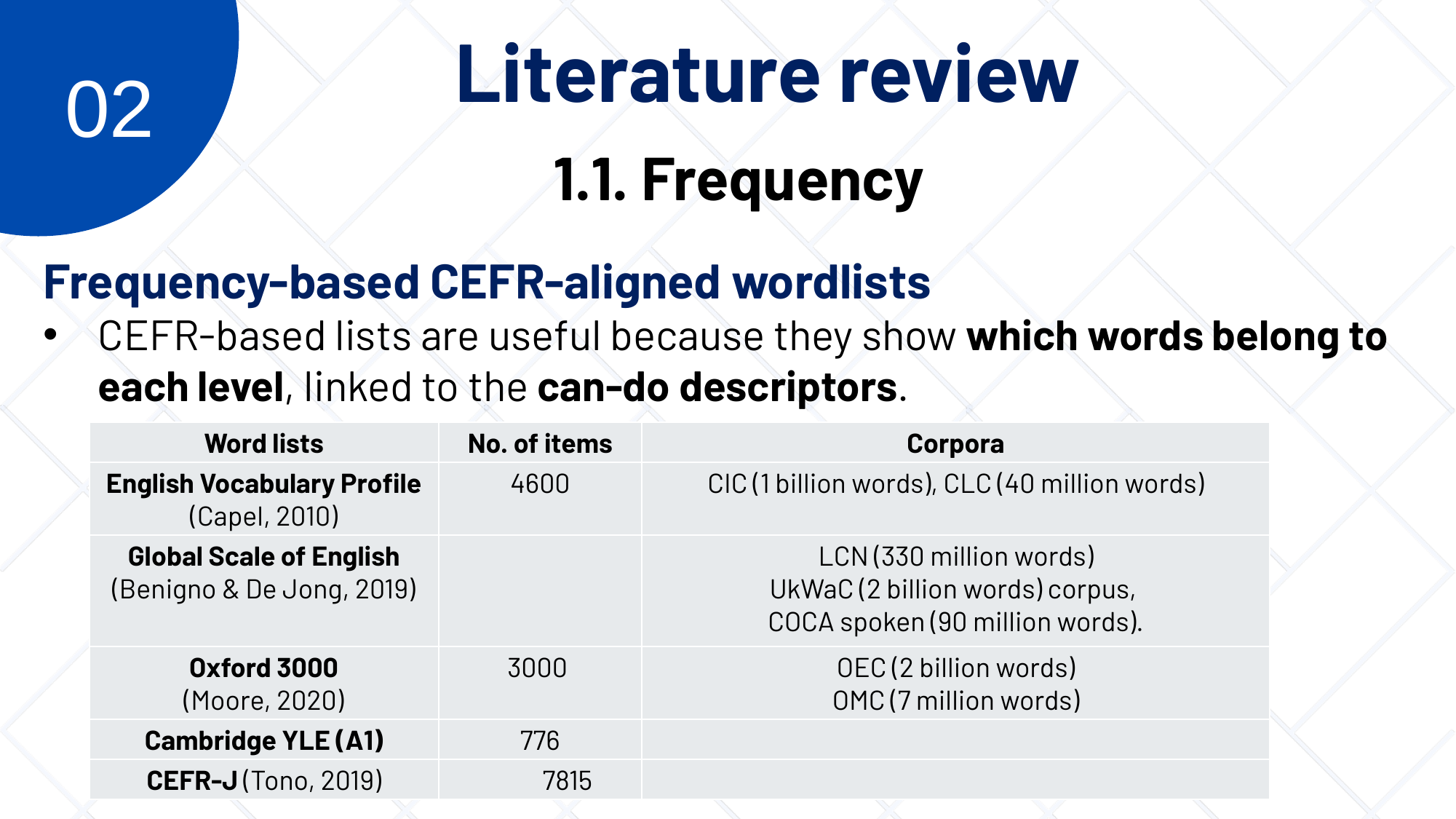

Literature review

02
1.1. Frequency
Frequency-based CEFR-aligned wordlists
CEFR-based lists are useful because they show which words belong to each level, linked to the can-do descriptors.

| Word lists | No. of items | Corpora |
| --- | --- | --- |
| English Vocabulary Profile (Capel, 2010) | 4600 | CIC (1 billion words), CLC (40 million words) |
| Global Scale of English (Benigno & De Jong, 2019) |  | LCN (330 million words) UkWaC (2 billion words) corpus, COCA spoken (90 million words). |
| Oxford 3000 (Moore, 2020) | 3000 | OEC (2 billion words) OMC (7 million words) |
| Cambridge YLE (A1) | 776 |  |
| CEFR-J (Tono, 2019) | 7815 |  |